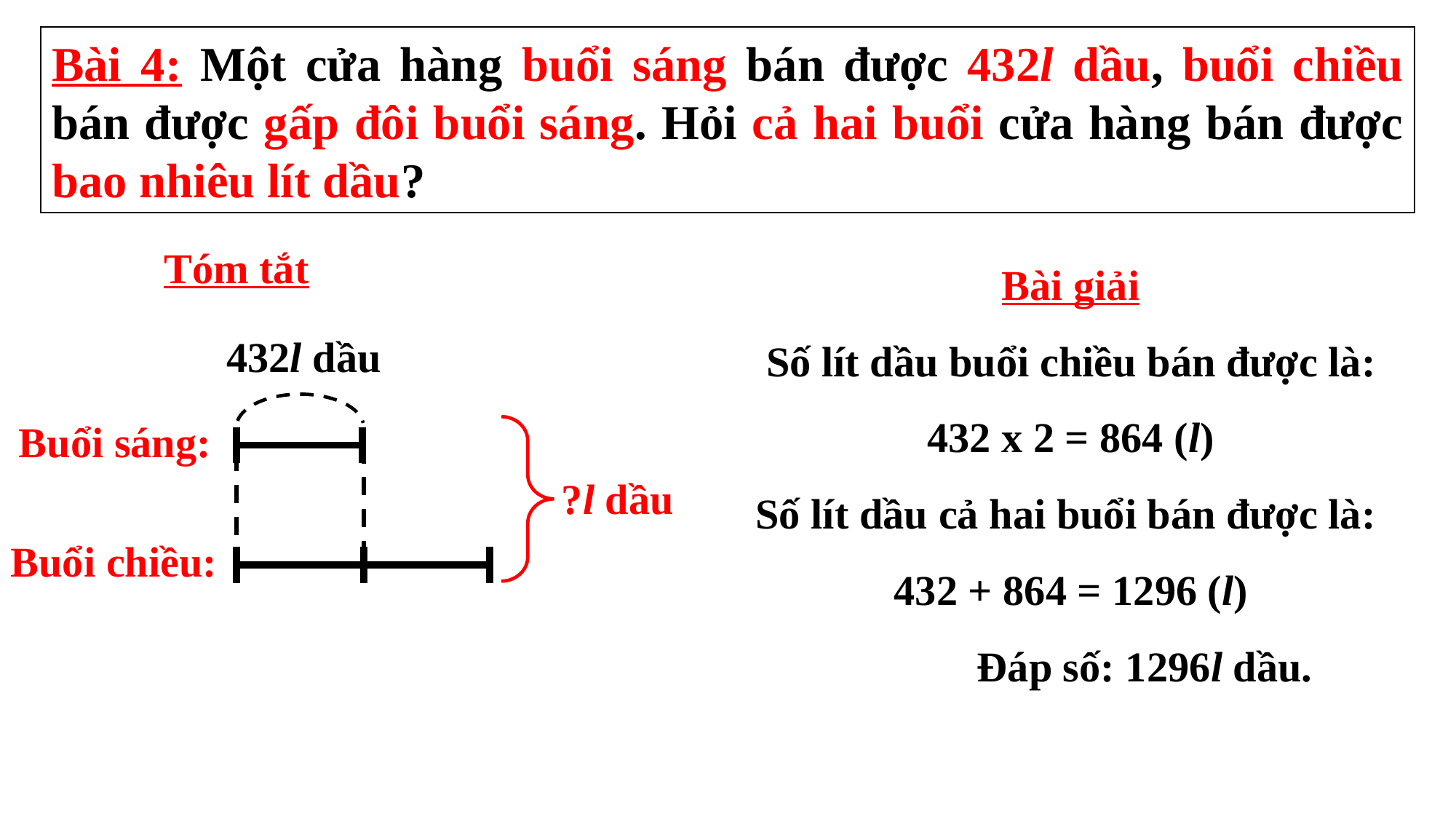

Bài 4: Một cửa hàng buổi sáng bán được 432l dầu, buổi chiều bán được gấp đôi buổi sáng. Hỏi cả hai buổi cửa hàng bán được bao nhiêu lít dầu?
Tóm tắt
Bài giải
Số lít dầu buổi chiều bán được là:
432 x 2 = 864 (l)
Số lít dầu cả hai buổi bán được là:
432 + 864 = 1296 (l)
              Đáp số: 1296l dầu.
432l dầu

Buổi sáng:

?l dầu
Buổi chiều: